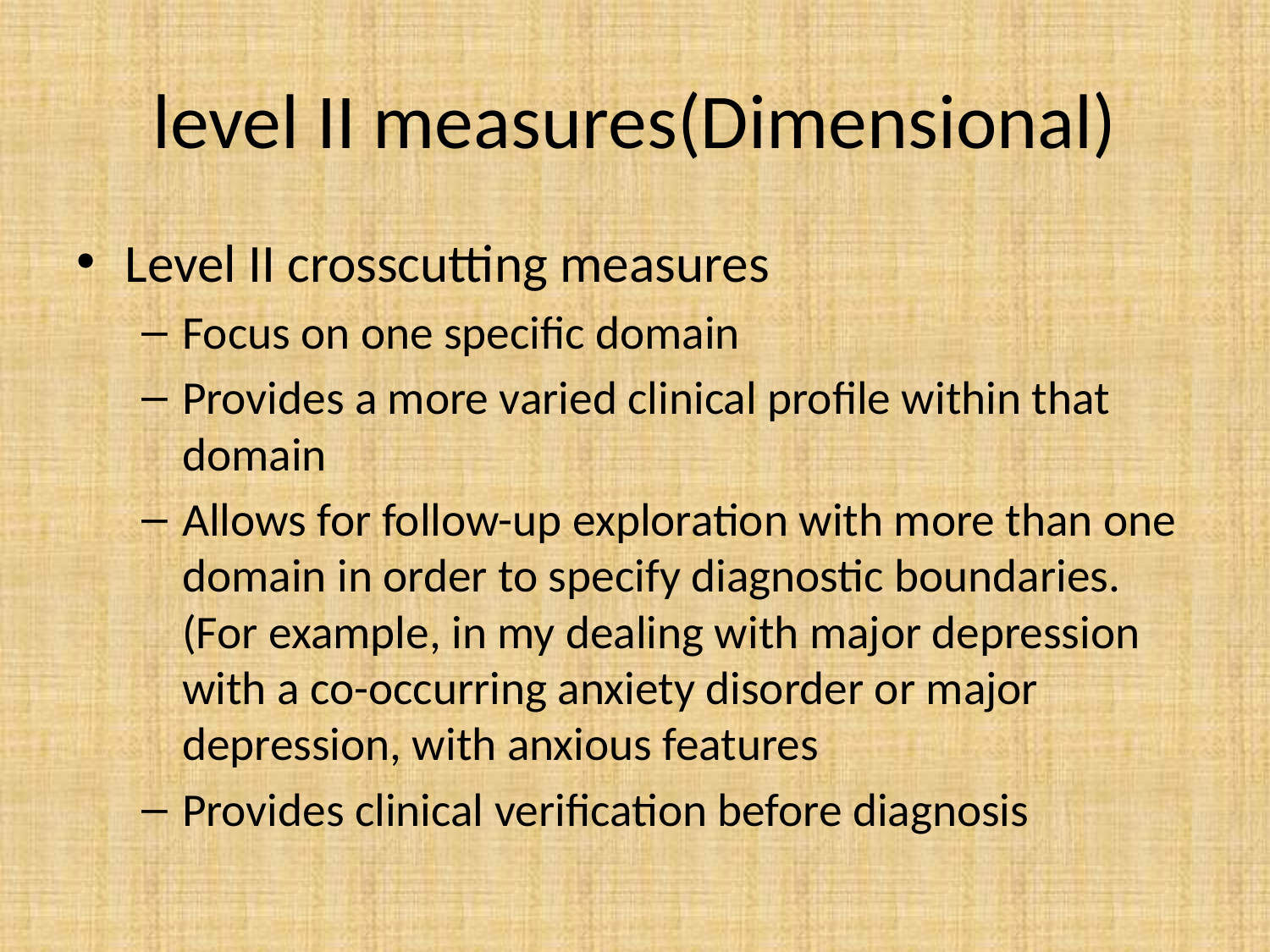

# level II measures(Dimensional)
Level II crosscutting measures
Focus on one specific domain
Provides a more varied clinical profile within that domain
Allows for follow-up exploration with more than one domain in order to specify diagnostic boundaries. (For example, in my dealing with major depression with a co-occurring anxiety disorder or major depression, with anxious features
Provides clinical verification before diagnosis